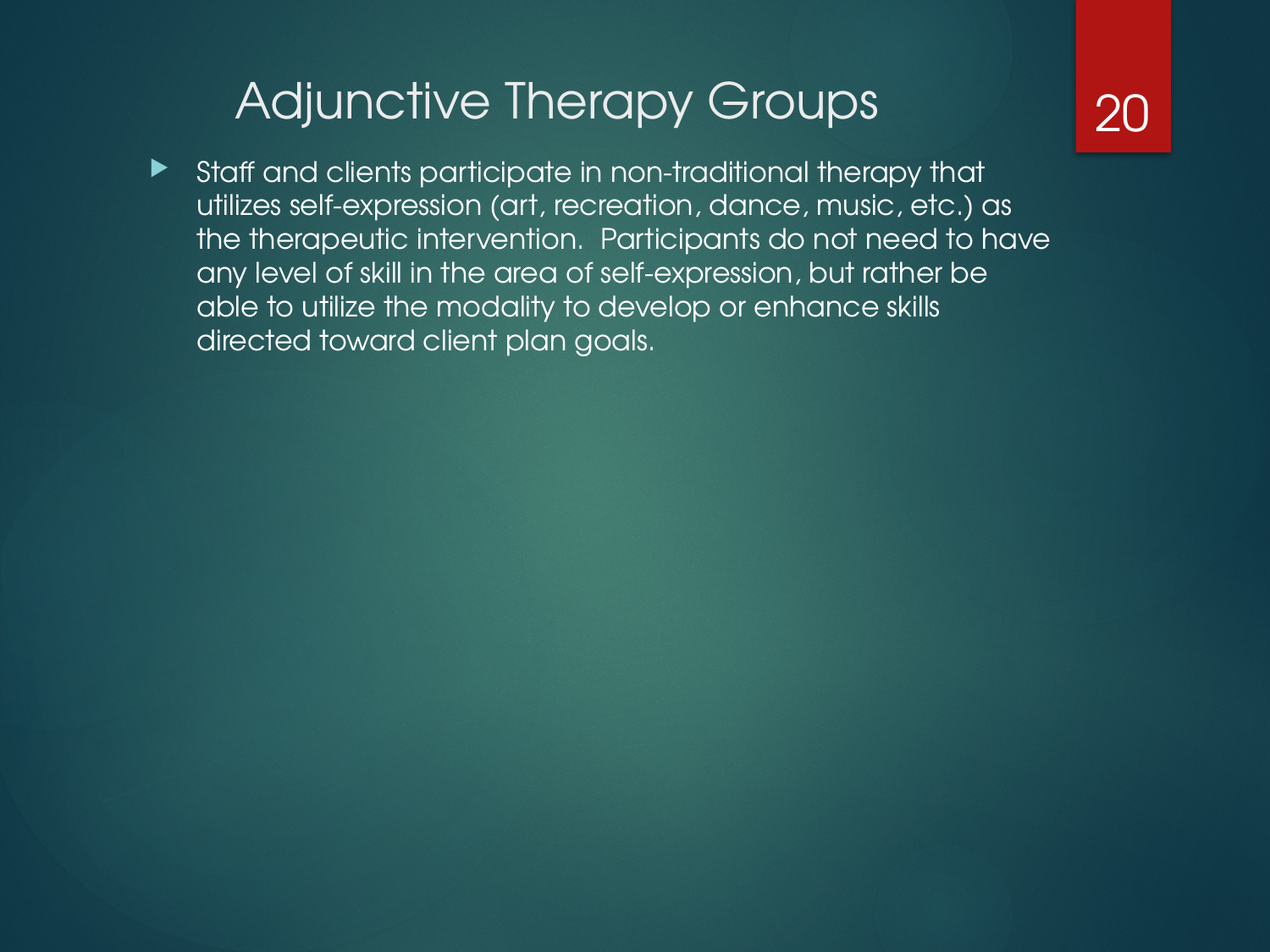

20
# Adjunctive Therapy Groups
Staff and clients participate in non-traditional therapy that utilizes self-expression (art, recreation, dance, music, etc.) as the therapeutic intervention.  Participants do not need to have any level of skill in the area of self-expression, but rather be able to utilize the modality to develop or enhance skills directed toward client plan goals.